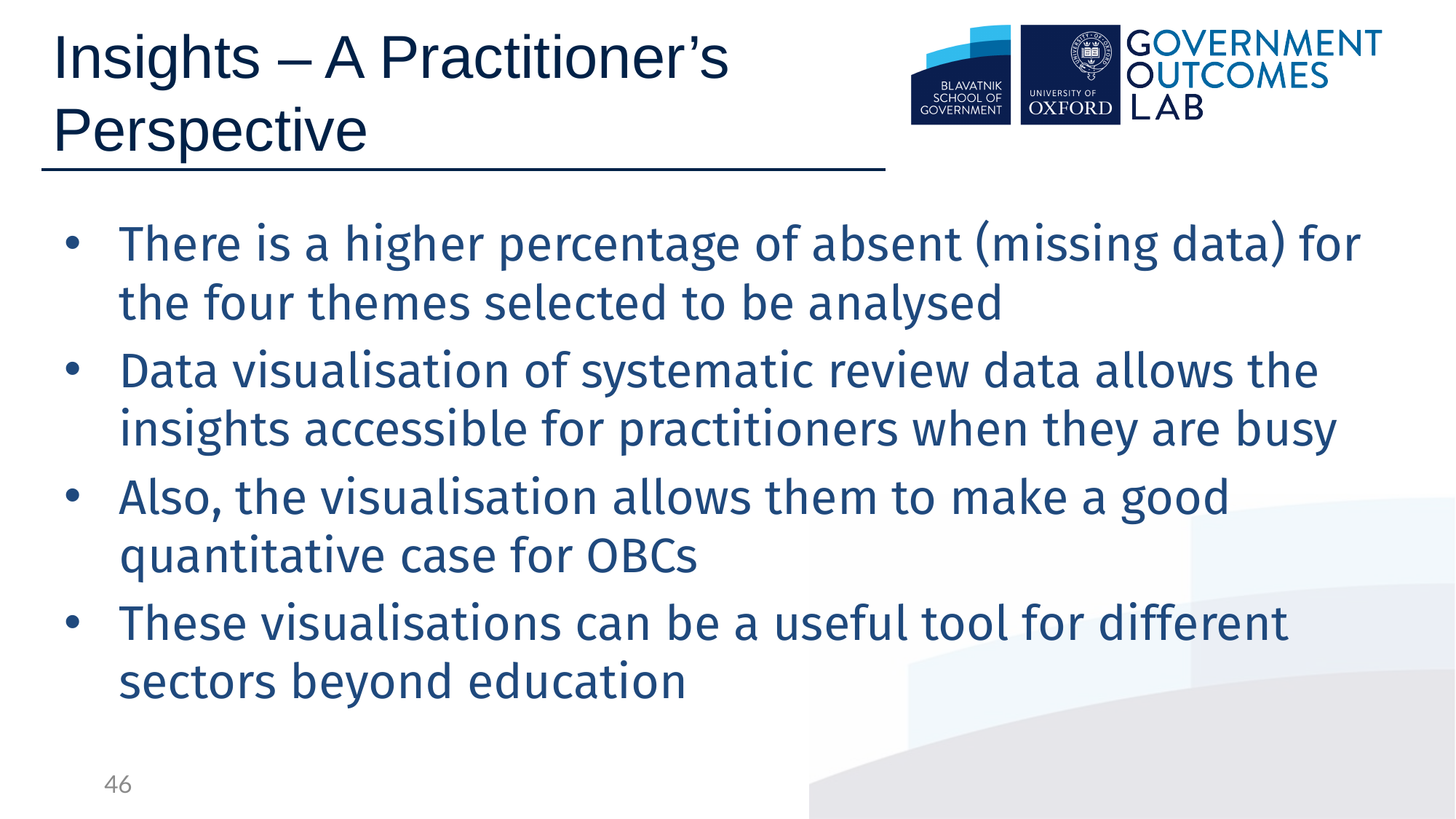

Insights – A Practitioner’s Perspective
There is a higher percentage of absent (missing data) for the four themes selected to be analysed
Data visualisation of systematic review data allows the insights accessible for practitioners when they are busy
Also, the visualisation allows them to make a good quantitative case for OBCs
These visualisations can be a useful tool for different sectors beyond education

46